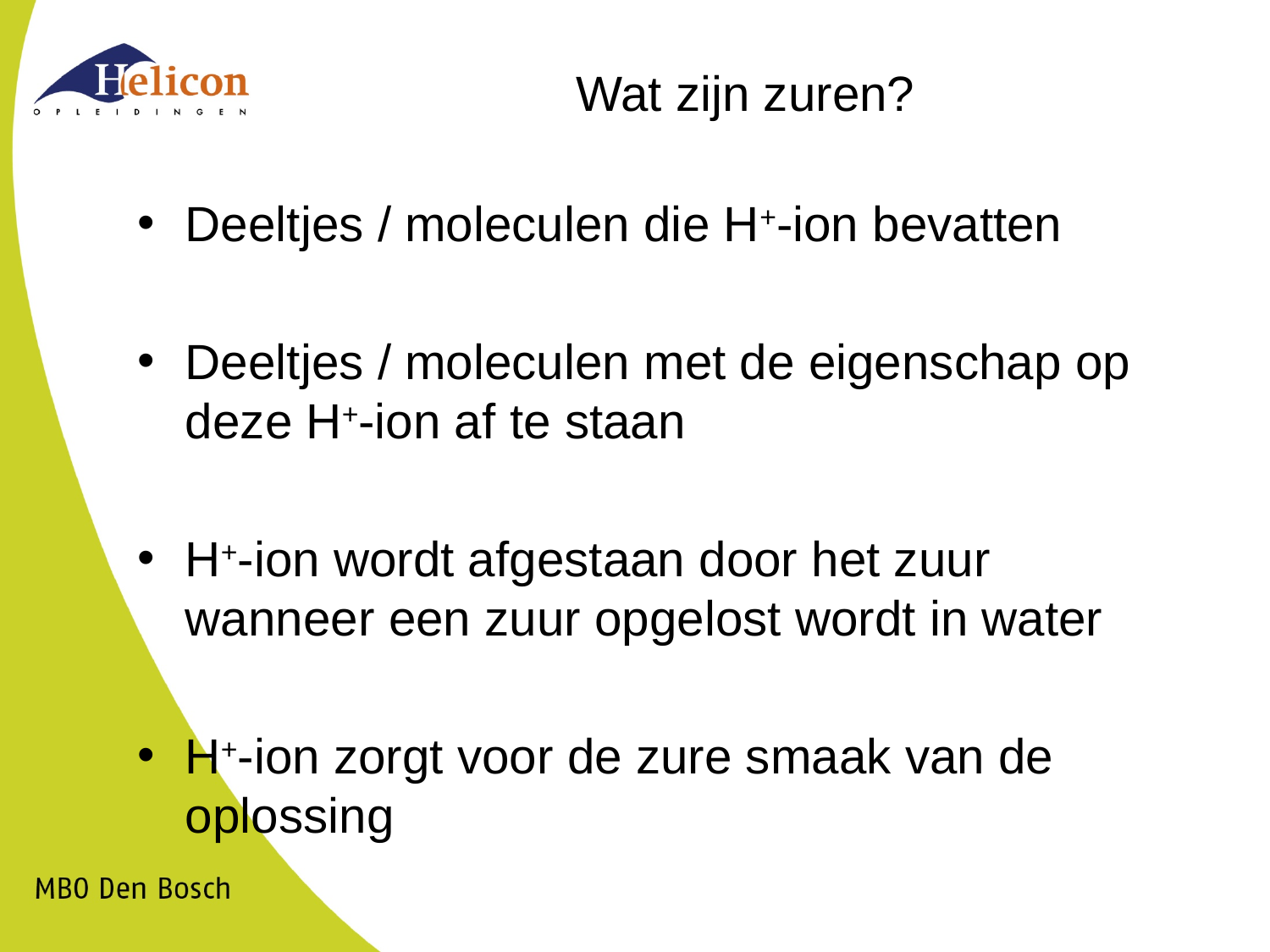

# Wat zijn zuren?
Deeltjes / moleculen die H+-ion bevatten

Deeltjes / moleculen met de eigenschap op deze H+-ion af te staan

H+-ion wordt afgestaan door het zuur wanneer een zuur opgelost wordt in water

H+-ion zorgt voor de zure smaak van de oplossing